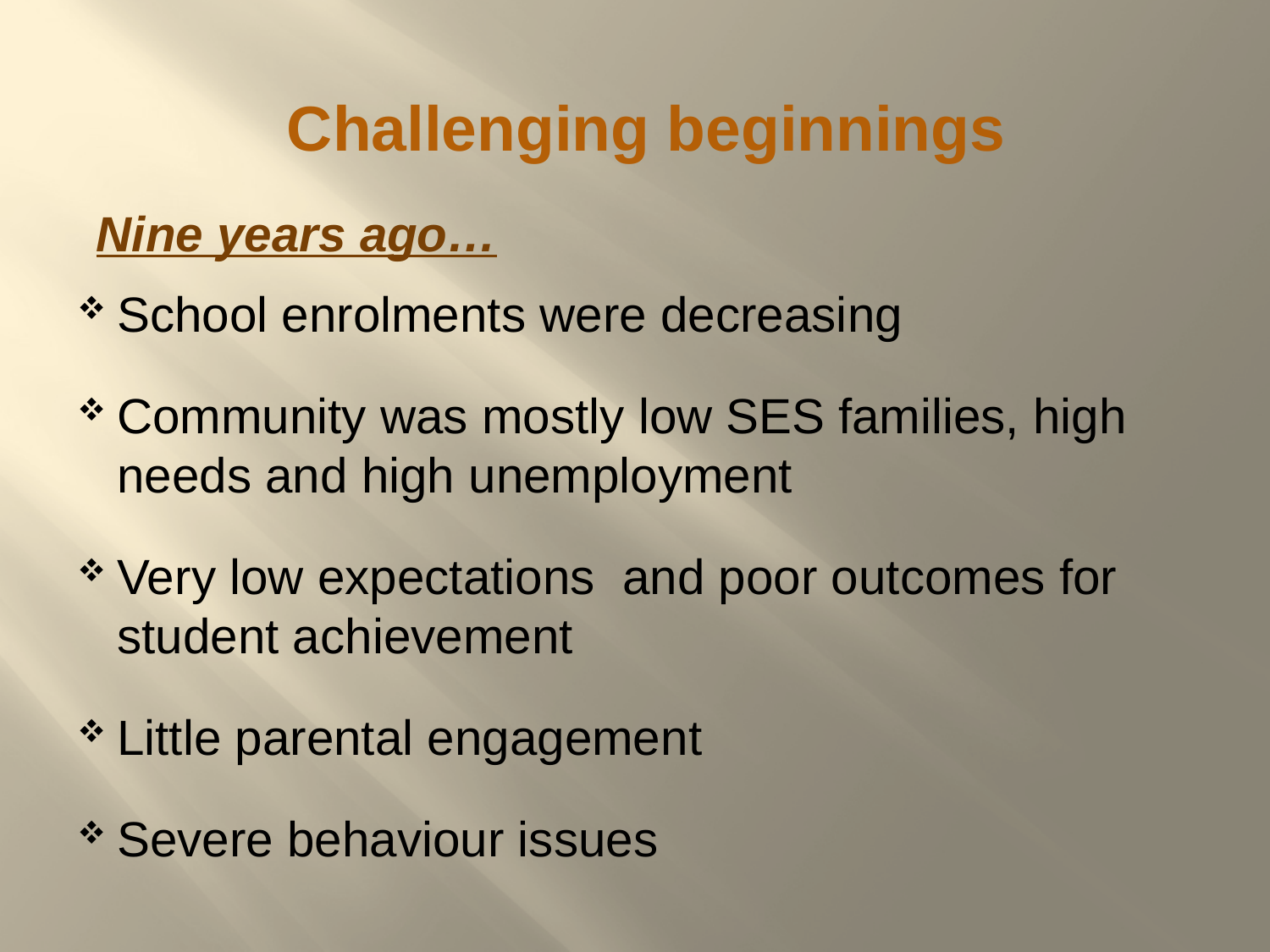

# Challenging beginnings
Nine years ago…
School enrolments were decreasing
Community was mostly low SES families, high needs and high unemployment
Very low expectations  and poor outcomes for student achievement
Little parental engagement
Severe behaviour issues